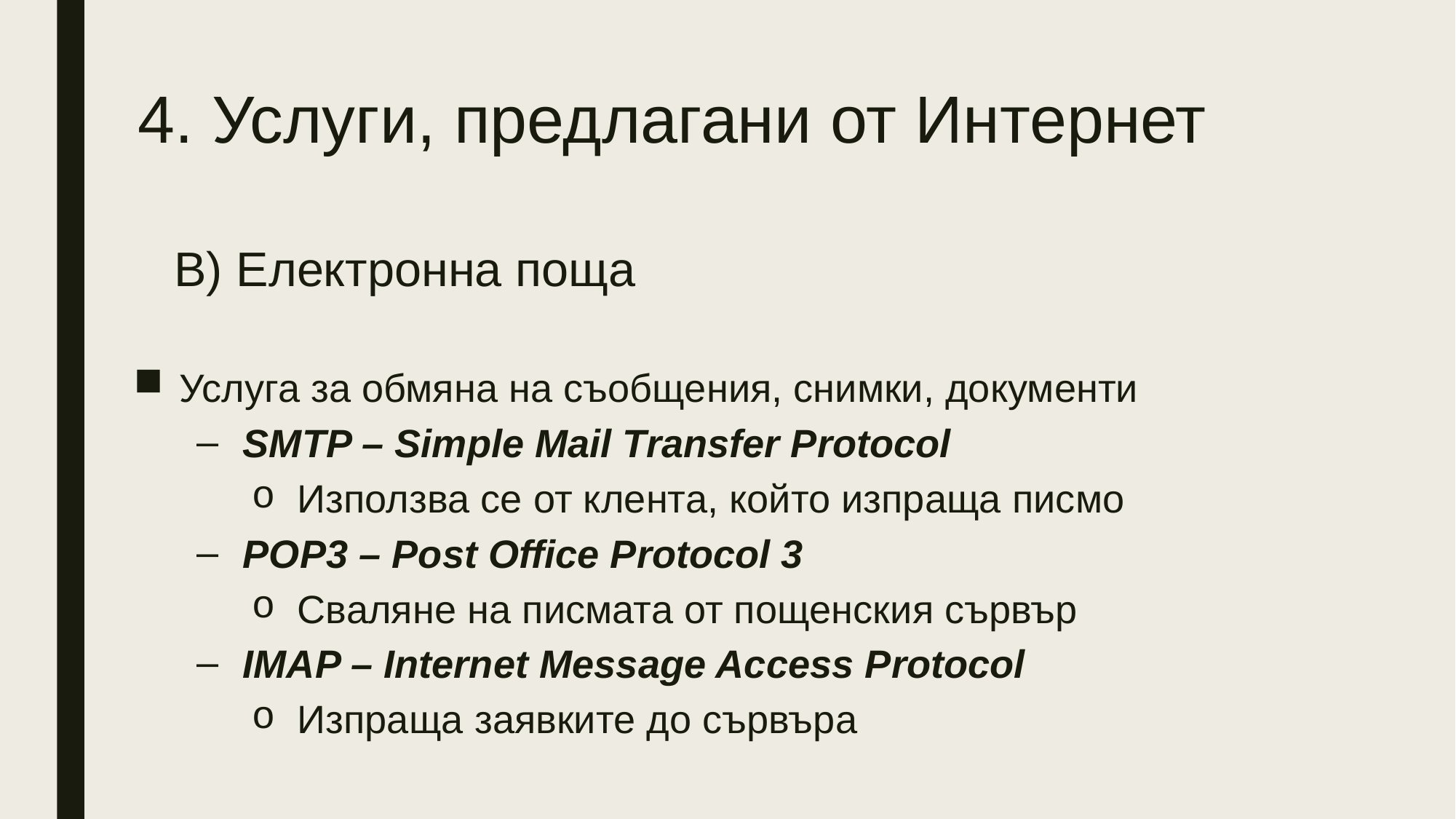

4. Услуги, предлагани от Интернет
# В) Електронна поща
Услуга за обмяна на съобщения, снимки, документи
SMTP – Simple Mail Transfer Protocol
Използва се от клента, който изпраща писмо
POP3 – Post Office Protocol 3
Сваляне на писмата от пощенския сървър
IMAP – Internet Message Access Protocol
Изпраща заявките до сървъра